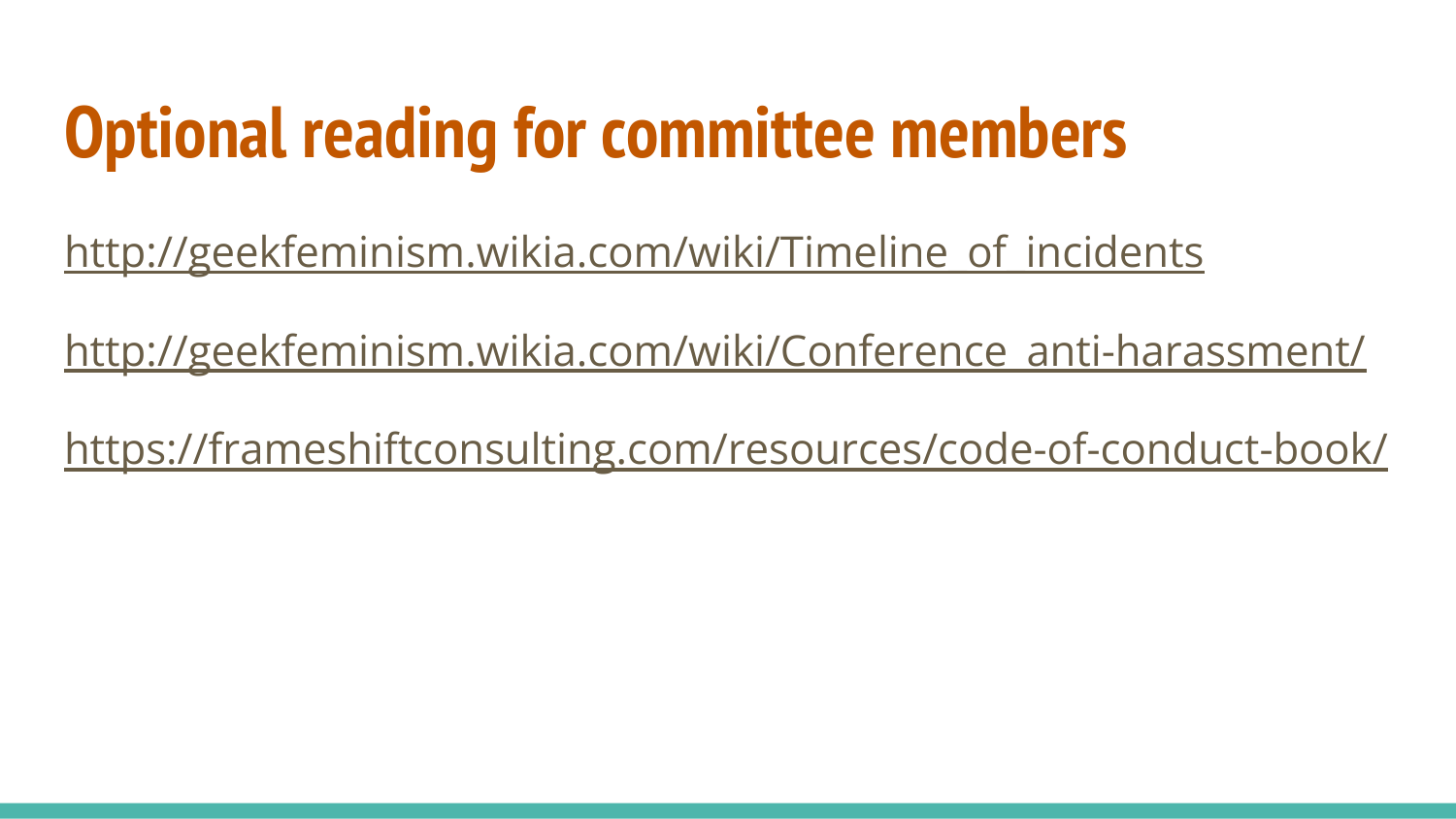

# Optional reading for committee members
http://geekfeminism.wikia.com/wiki/Timeline_of_incidents
http://geekfeminism.wikia.com/wiki/Conference_anti-harassment/
https://frameshiftconsulting.com/resources/code-of-conduct-book/